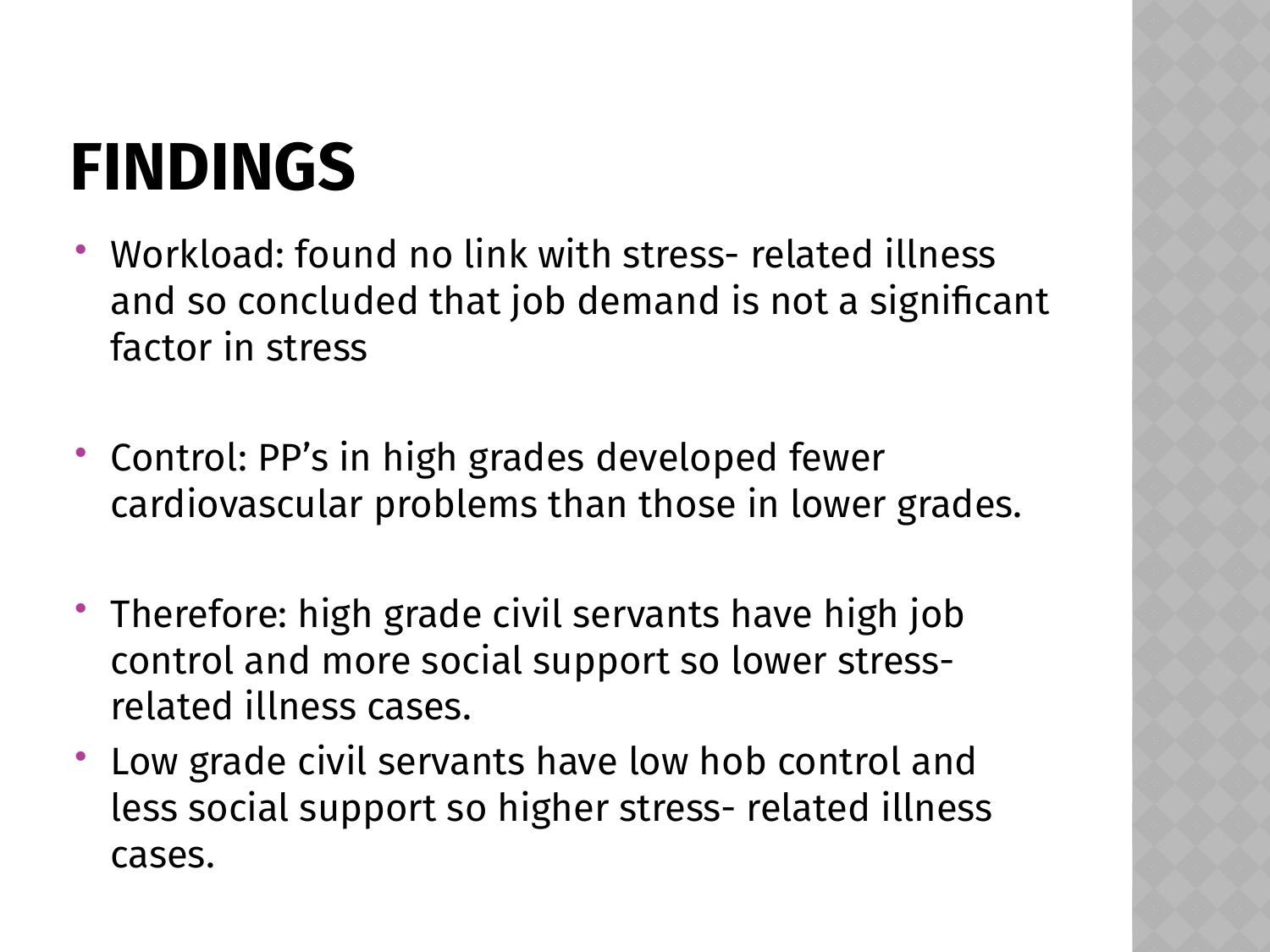

# Findings
Workload: found no link with stress- related illness and so concluded that job demand is not a significant factor in stress

Control: PP’s in high grades developed fewer cardiovascular problems than those in lower grades.

Therefore: high grade civil servants have high job control and more social support so lower stress- related illness cases.
Low grade civil servants have low hob control and less social support so higher stress- related illness cases.